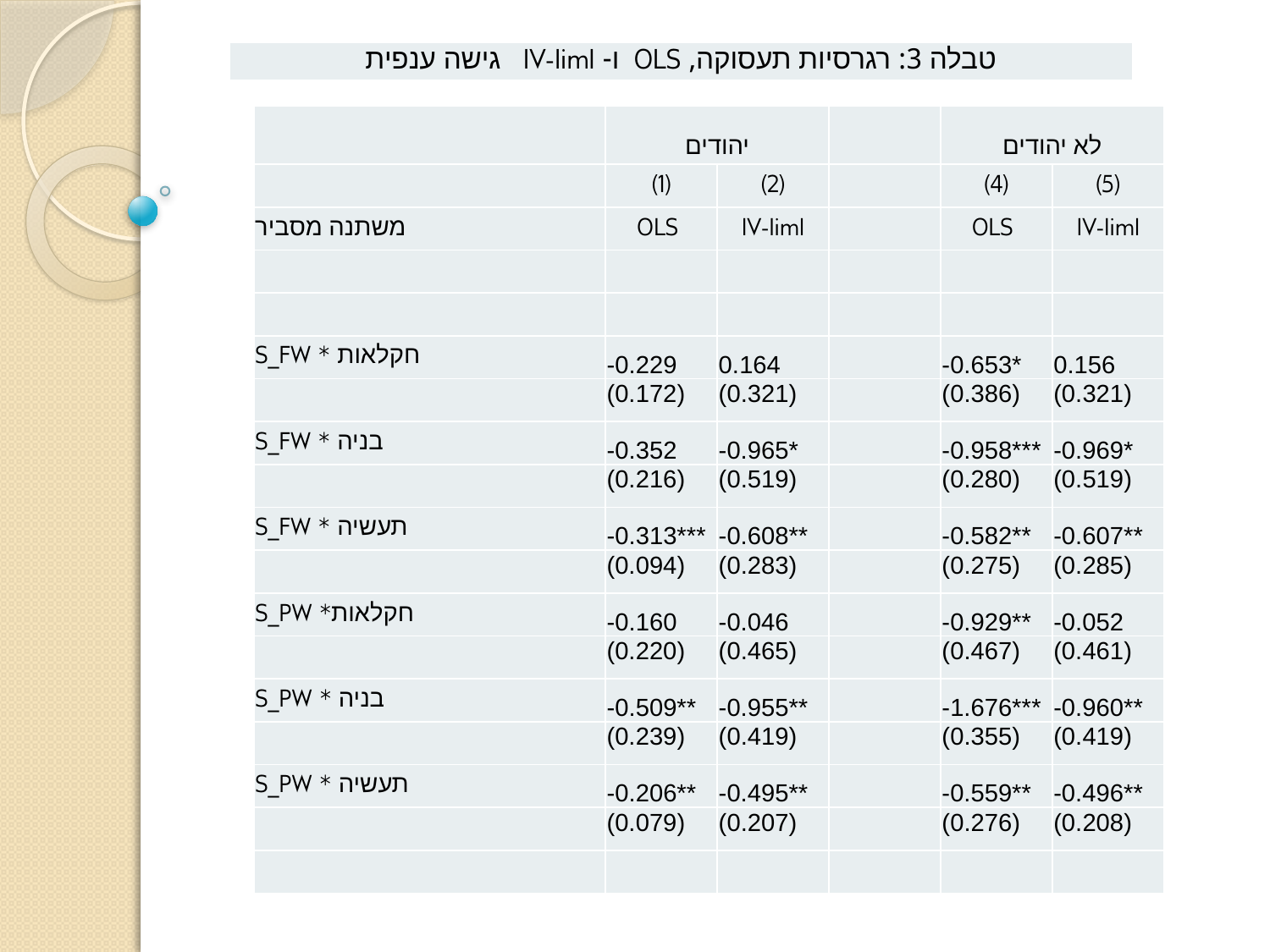

| טבלה 3: רגרסיות תעסוקה, OLS ו- IV-liml גישה ענפית |
| --- |
|  | יהודים |  |  | לא יהודים |  |
| --- | --- | --- | --- | --- | --- |
|  | (1) | (2) |  | (4) | (5) |
| משתנה מסביר | OLS | IV-liml |  | OLS | IV-liml |
|  |  |  |  |  |  |
|  |  |  |  |  |  |
| S\_FW \* חקלאות | -0.229 | 0.164 |  | -0.653\* | 0.156 |
|  | (0.172) | (0.321) |  | (0.386) | (0.321) |
| S\_FW \* בניה | -0.352 | -0.965\* |  | -0.958\*\*\* | -0.969\* |
|  | (0.216) | (0.519) |  | (0.280) | (0.519) |
| S\_FW \* תעשיה | -0.313\*\*\* | -0.608\*\* |  | -0.582\*\* | -0.607\*\* |
|  | (0.094) | (0.283) |  | (0.275) | (0.285) |
| S\_PW \*חקלאות | -0.160 | -0.046 |  | -0.929\*\* | -0.052 |
|  | (0.220) | (0.465) |  | (0.467) | (0.461) |
| S\_PW \* בניה | -0.509\*\* | -0.955\*\* |  | -1.676\*\*\* | -0.960\*\* |
|  | (0.239) | (0.419) |  | (0.355) | (0.419) |
| S\_PW \* תעשיה | -0.206\*\* | -0.495\*\* |  | -0.559\*\* | -0.496\*\* |
|  | (0.079) | (0.207) |  | (0.276) | (0.208) |
|  |  |  |  |  |  |